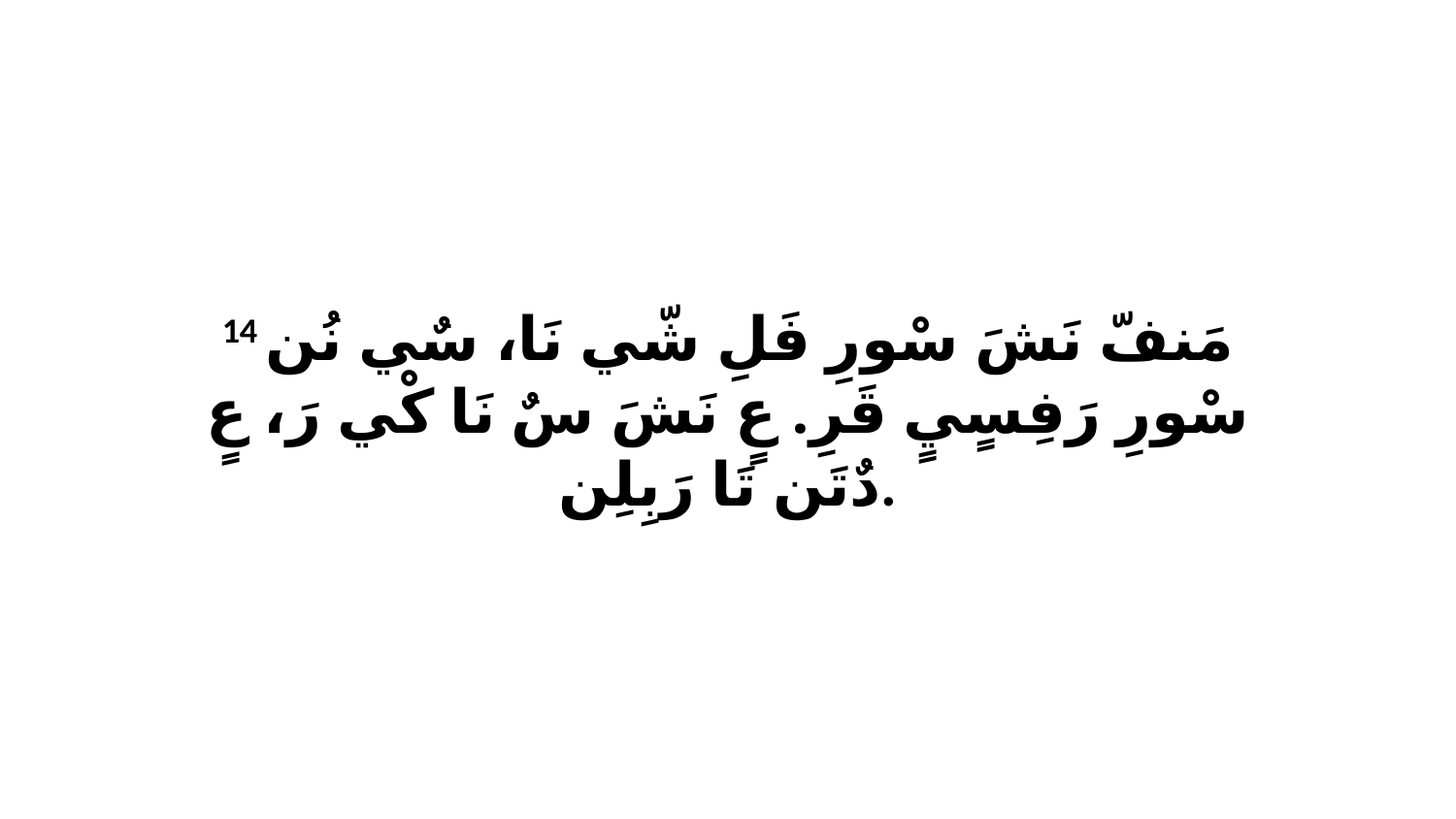

14 مَنفّ نَشَ سْورِ فَلِ شّي نَا، سٌي نُن سْورِ رَفِسٍيٍ قَرِ. عٍ نَشَ سٌ نَا كْي رَ، عٍ دٌتَن تَا رَبِلِن.